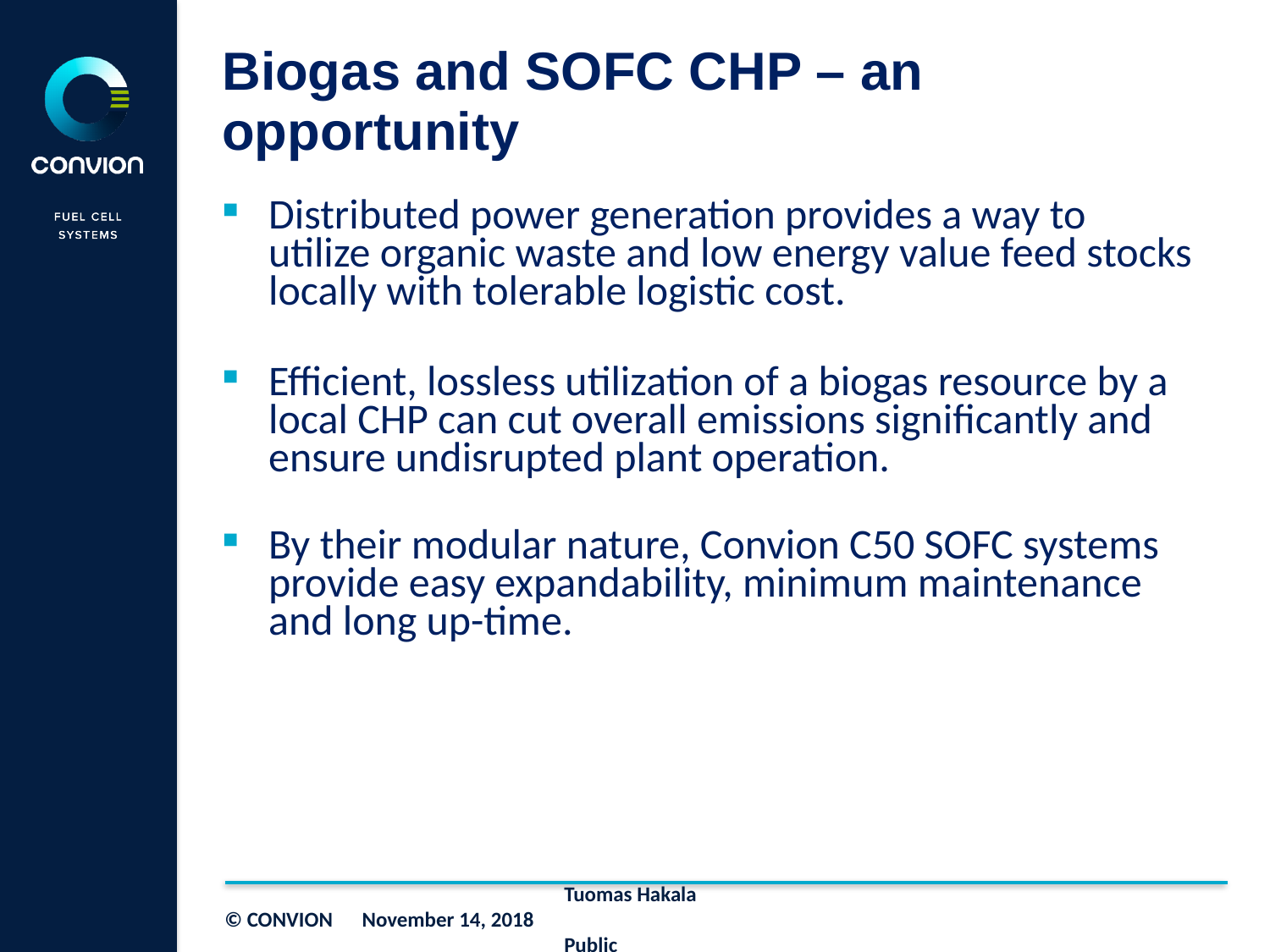

# Biogas and SOFC CHP – an opportunity
Distributed power generation provides a way to utilize organic waste and low energy value feed stocks locally with tolerable logistic cost.
Efficient, lossless utilization of a biogas resource by a local CHP can cut overall emissions significantly and ensure undisrupted plant operation.
By their modular nature, Convion C50 SOFC systems provide easy expandability, minimum maintenance and long up-time.
© CONVION 	November 14, 2018
Tuomas Hakala	Public